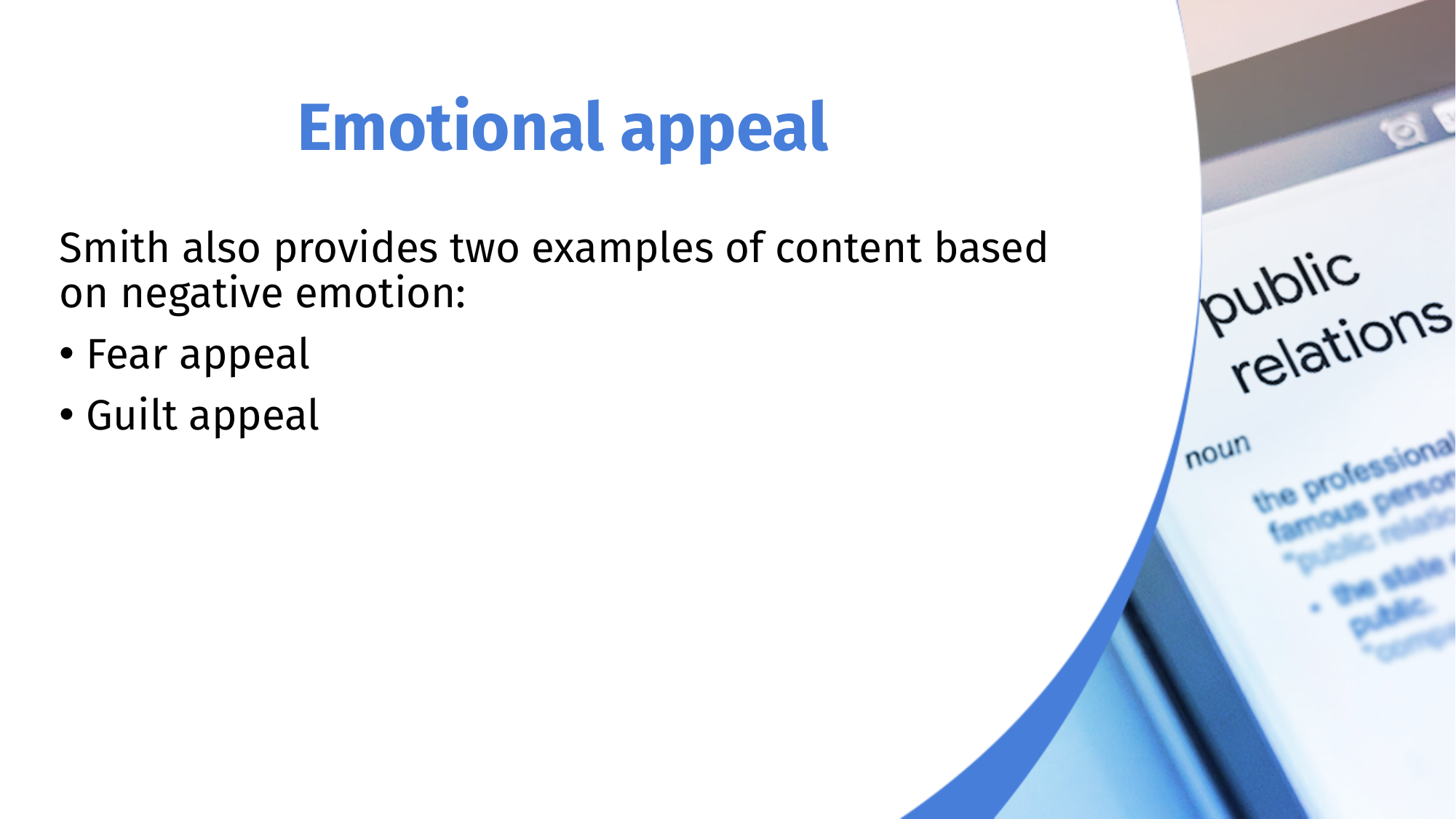

# Emotional appeal
Smith also provides two examples of content based on negative emotion:
Fear appeal
Guilt appeal